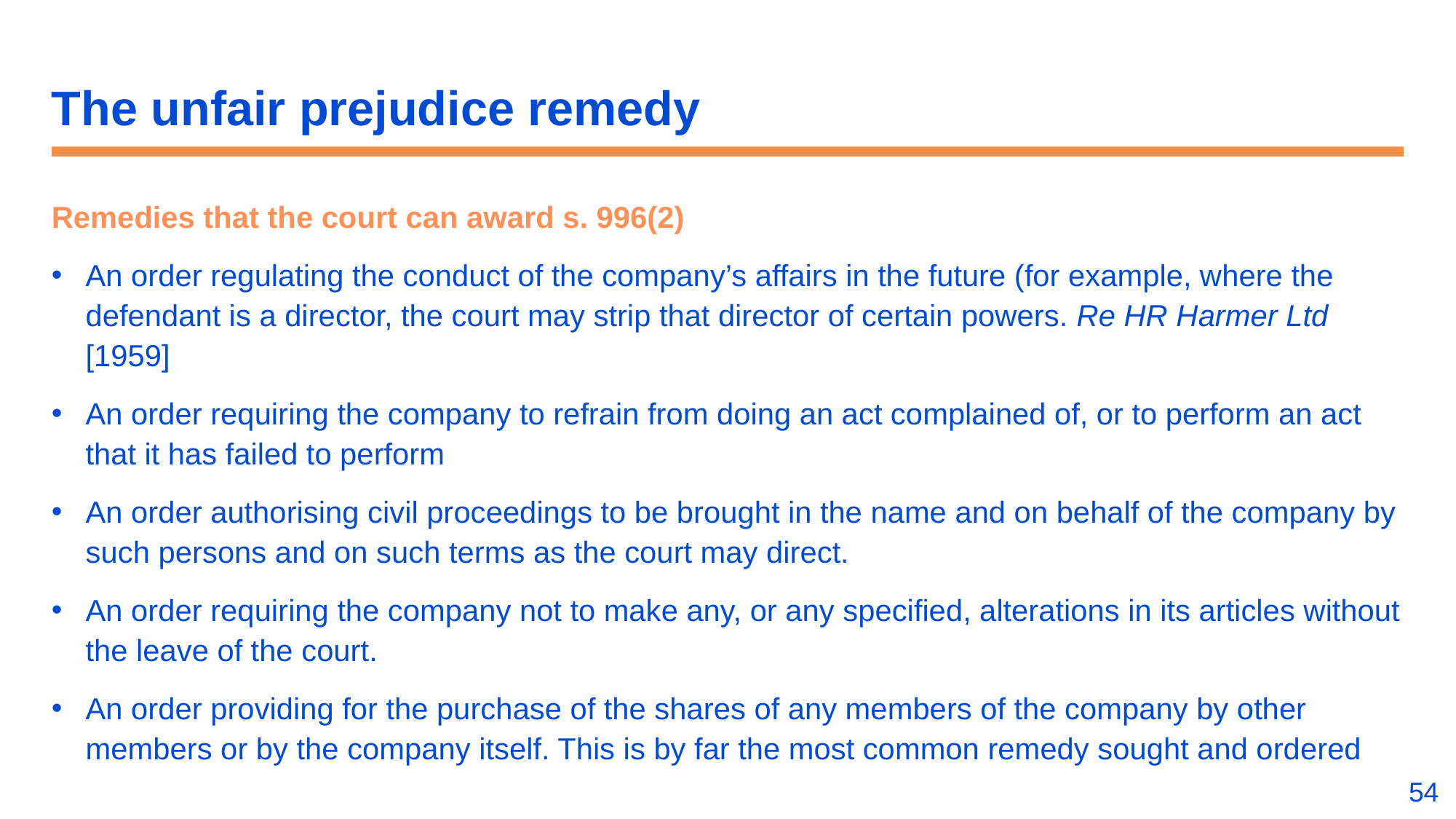

# The unfair prejudice remedy
Remedies that the court can award s. 996(2)
An order regulating the conduct of the company’s affairs in the future (for example, where the defendant is a director, the court may strip that director of certain powers. Re HR Harmer Ltd [1959]
An order requiring the company to refrain from doing an act complained of, or to perform an act that it has failed to perform
An order authorising civil proceedings to be brought in the name and on behalf of the company by such persons and on such terms as the court may direct.
An order requiring the company not to make any, or any specified, alterations in its articles without the leave of the court.
An order providing for the purchase of the shares of any members of the company by other members or by the company itself. This is by far the most common remedy sought and ordered